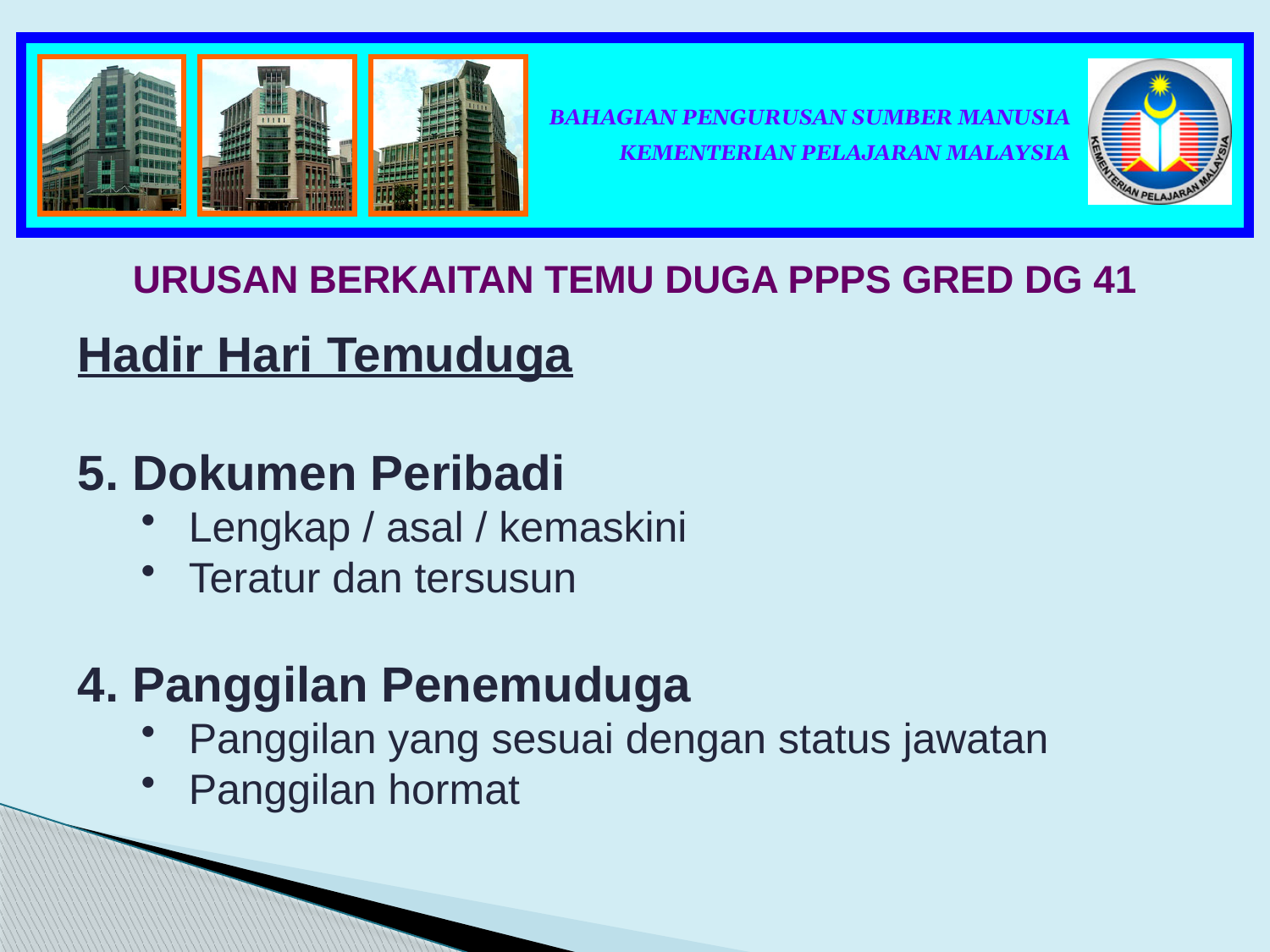

URUSAN BERKAITAN TEMU DUGA PPPS GRED DG 41
Hadir Hari Temuduga

5. Dokumen Peribadi
Lengkap / asal / kemaskini
Teratur dan tersusun

4. Panggilan Penemuduga
Panggilan yang sesuai dengan status jawatan
Panggilan hormat